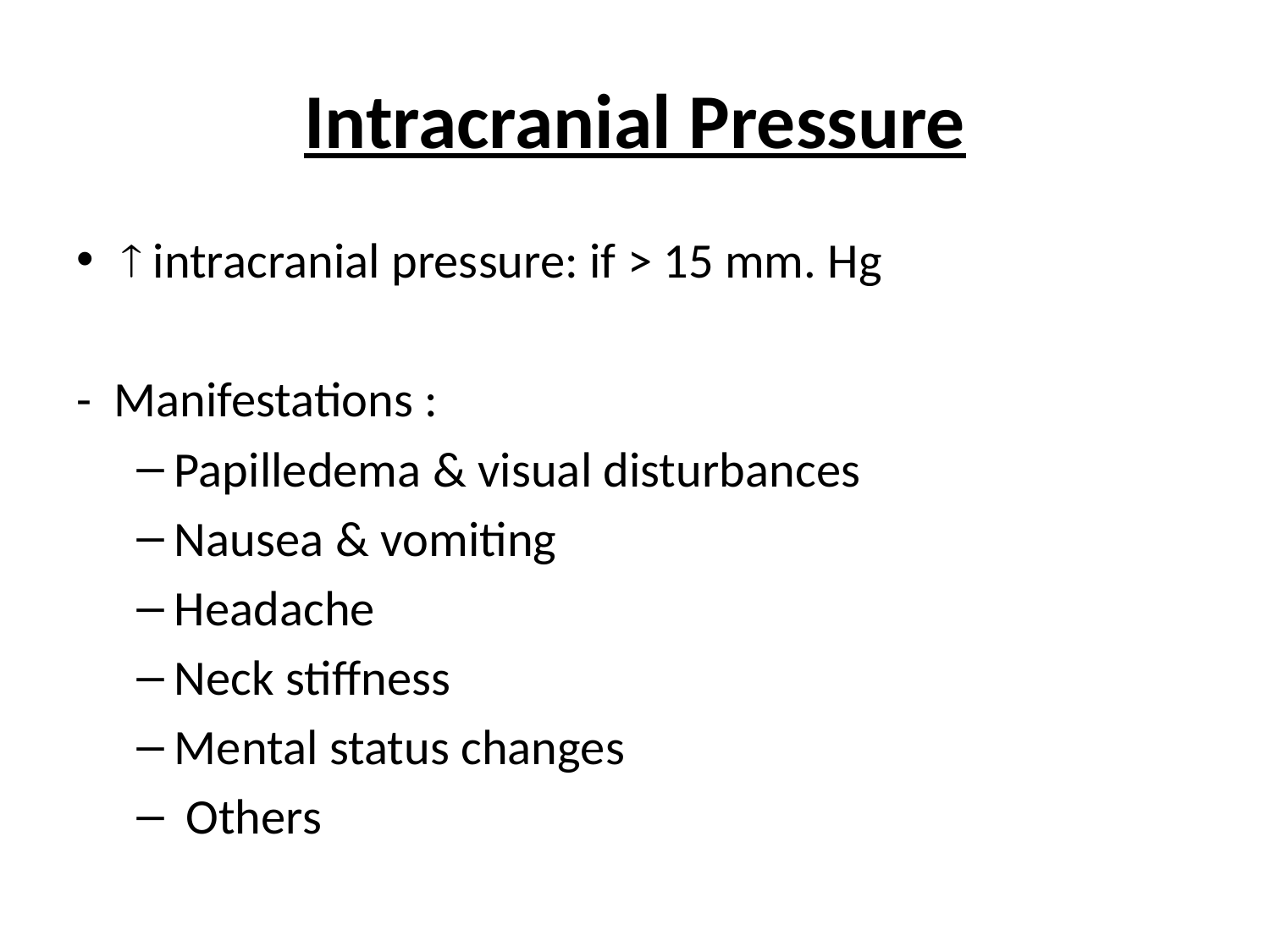

# Intracranial Pressure
↑ intracranial pressure: if > 15 mm. Hg

-  Manifestations :
Papilledema & visual disturbances
Nausea & vomiting
Headache
Neck stiffness
Mental status changes
 Others